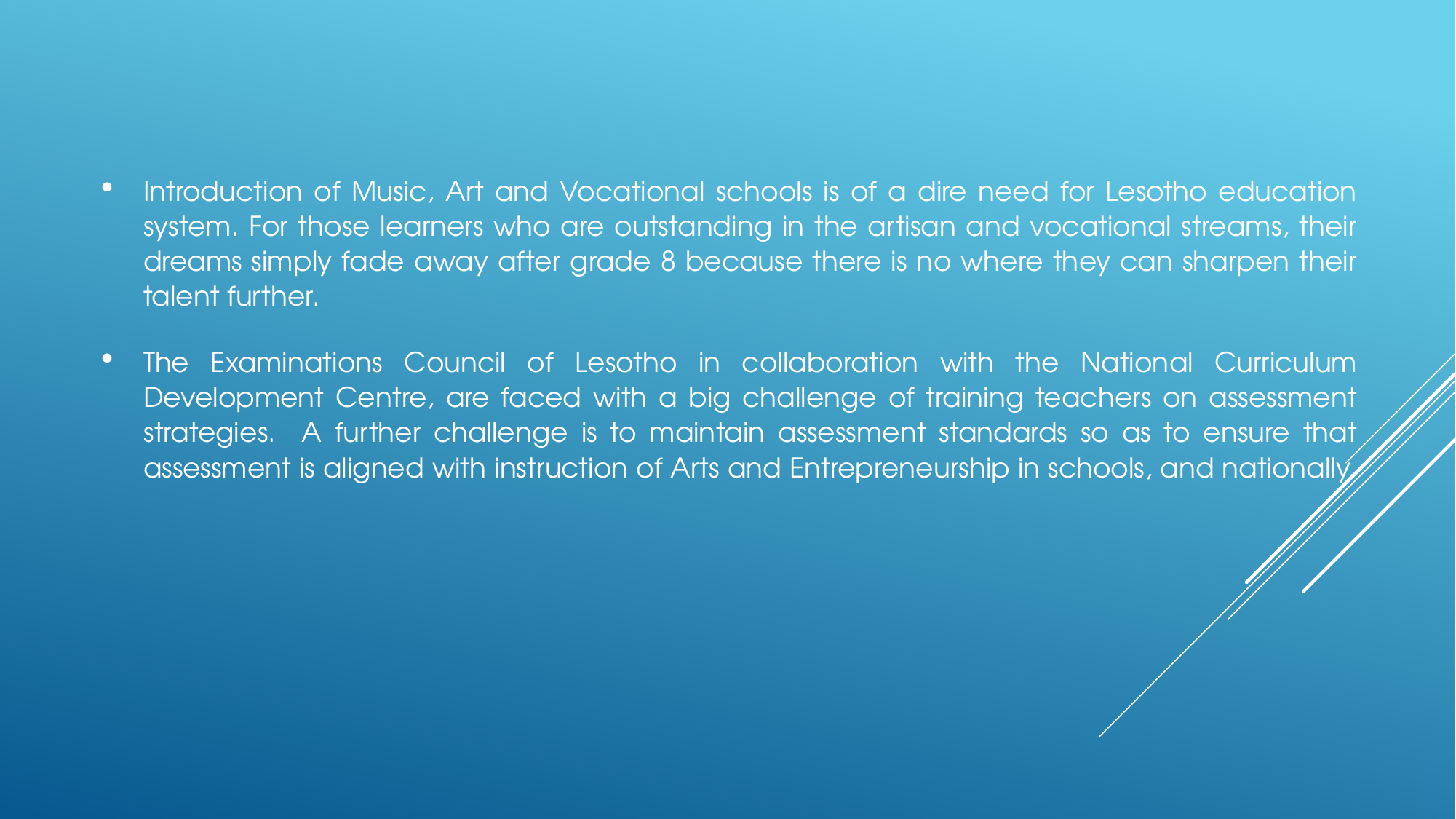

Introduction of Music, Art and Vocational schools is of a dire need for Lesotho education system. For those learners who are outstanding in the artisan and vocational streams, their dreams simply fade away after grade 8 because there is no where they can sharpen their talent further.

The Examinations Council of Lesotho in collaboration with the National Curriculum Development Centre, are faced with a big challenge of training teachers on assessment strategies.  A further challenge is to maintain assessment standards so as to ensure that assessment is aligned with instruction of Arts and Entrepreneurship in schools, and nationally.